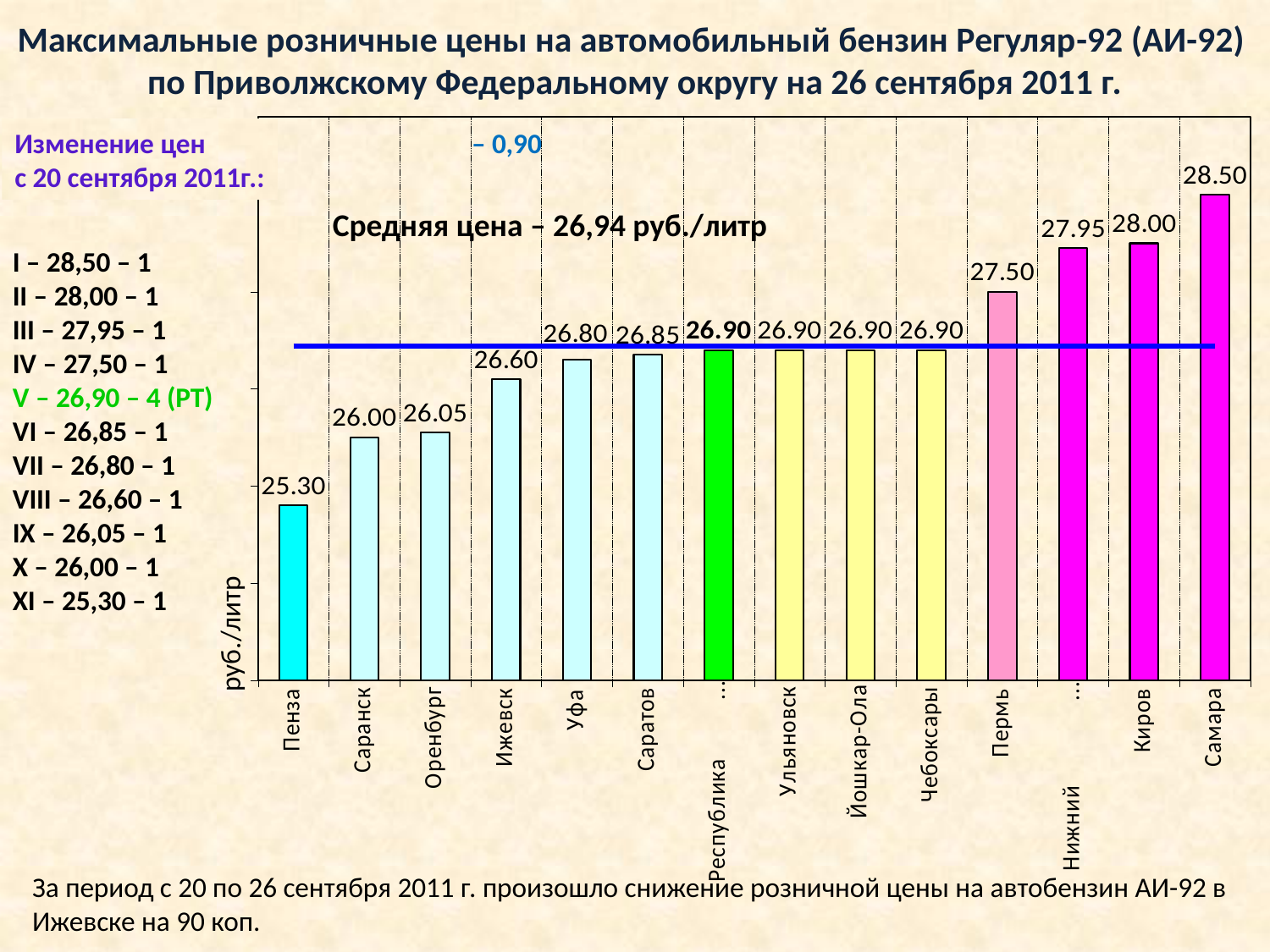

### Chart

| Category | АИ-92 | Средняя цена |
|---|---|---|
| Пенза | 25.3 | 26.939999999999987 |
| Саранск | 26.0 | 26.939999999999987 |
| Оренбург | 26.05 | 26.939999999999987 |
| Ижевск | 26.6 | 26.939999999999987 |
| Уфа | 26.8 | 26.939999999999987 |
| Саратов | 26.85 | 26.939999999999987 |
| Республика                                                                                   Татарстан | 26.9 | 26.939999999999987 |
| Ульяновск | 26.9 | 26.939999999999987 |
| Йошкар-Ола | 26.9 | 26.939999999999987 |
| Чебоксары | 26.9 | 26.939999999999987 |
| Пермь | 27.5 | 26.939999999999987 |
| Нижний                                                                                                         Новгород | 27.95 | 26.939999999999987 |
| Киров | 28.0 | 26.939999999999987 |
| Самара | 28.5 | 26.939999999999987 |
Максимальные розничные цены на автомобильный бензин Регуляр-92 (АИ-92)
по Приволжскому Федеральному округу на 26 сентября 2011 г.
Изменение цен
с 20 сентября 2011г.:
 – 0,90
Средняя цена – 26,94 руб./литр
I – 28,50 – 1
II – 28,00 – 1
III – 27,95 – 1
IV – 27,50 – 1
V – 26,90 – 4 (РТ)
VI – 26,85 – 1
VII – 26,80 – 1
VIII – 26,60 – 1
IX – 26,05 – 1
X – 26,00 – 1
XI – 25,30 – 1
руб./литр
За период с 20 по 26 сентября 2011 г. произошло снижение розничной цены на автобензин АИ-92 в Ижевске на 90 коп.